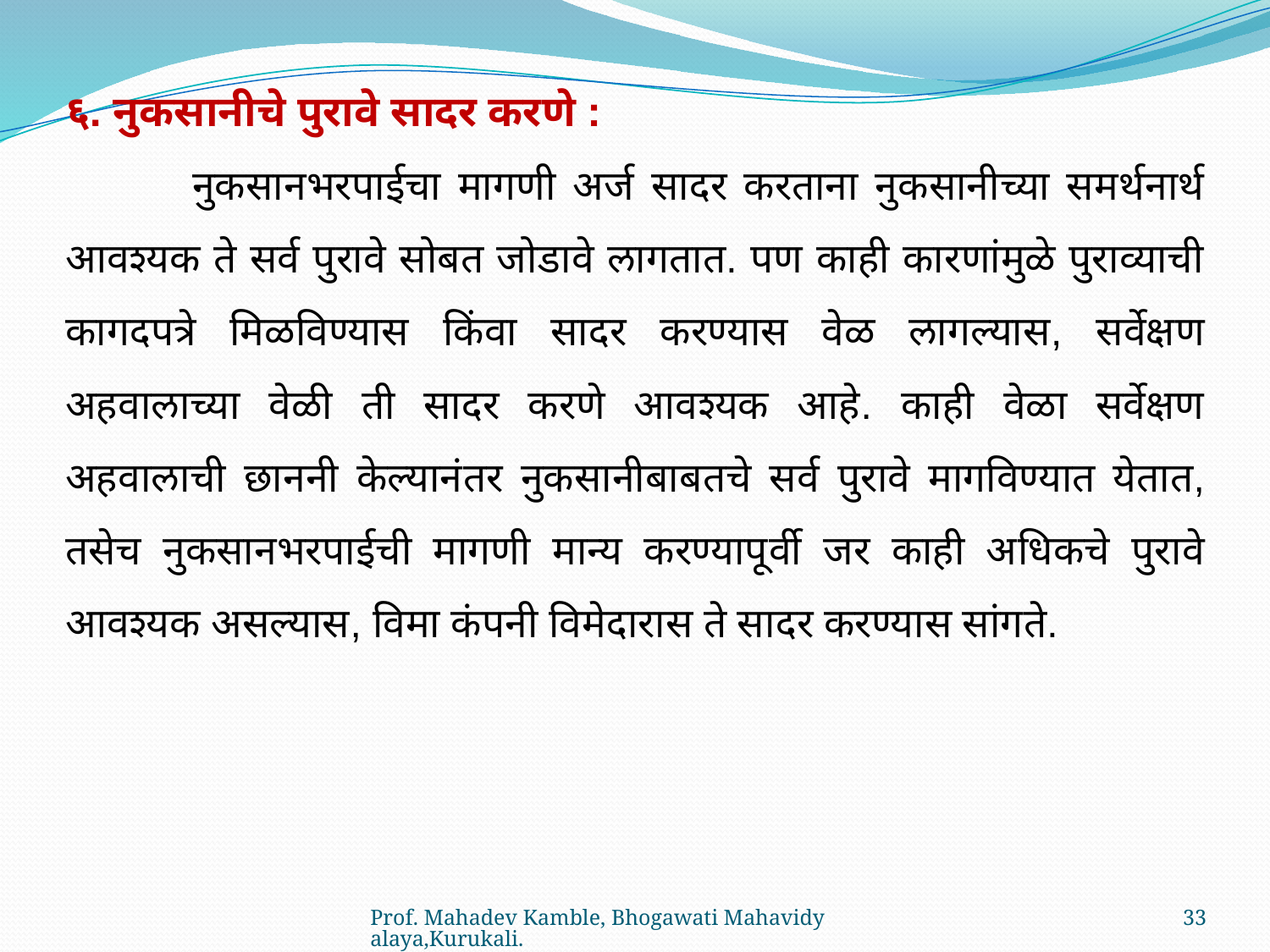

६. नुकसानीचे पुरावे सादर करणे :
	नुकसानभरपाईचा मागणी अर्ज सादर करताना नुकसानीच्या समर्थनार्थ आवश्यक ते सर्व पुरावे सोबत जोडावे लागतात. पण काही कारणांमुळे पुराव्याची कागदपत्रे मिळविण्यास किंवा सादर करण्यास वेळ लागल्यास, सर्वेक्षण अहवालाच्या वेळी ती सादर करणे आवश्यक आहे. काही वेळा सर्वेक्षण अहवालाची छाननी केल्यानंतर नुकसानीबाबतचे सर्व पुरावे मागविण्यात येतात, तसेच नुकसानभरपाईची मागणी मान्य करण्यापूर्वी जर काही अधिकचे पुरावे आवश्यक असल्यास, विमा कंपनी विमेदारास ते सादर करण्यास सांगते.
Prof. Mahadev Kamble, Bhogawati Mahavidyalaya,Kurukali.
33